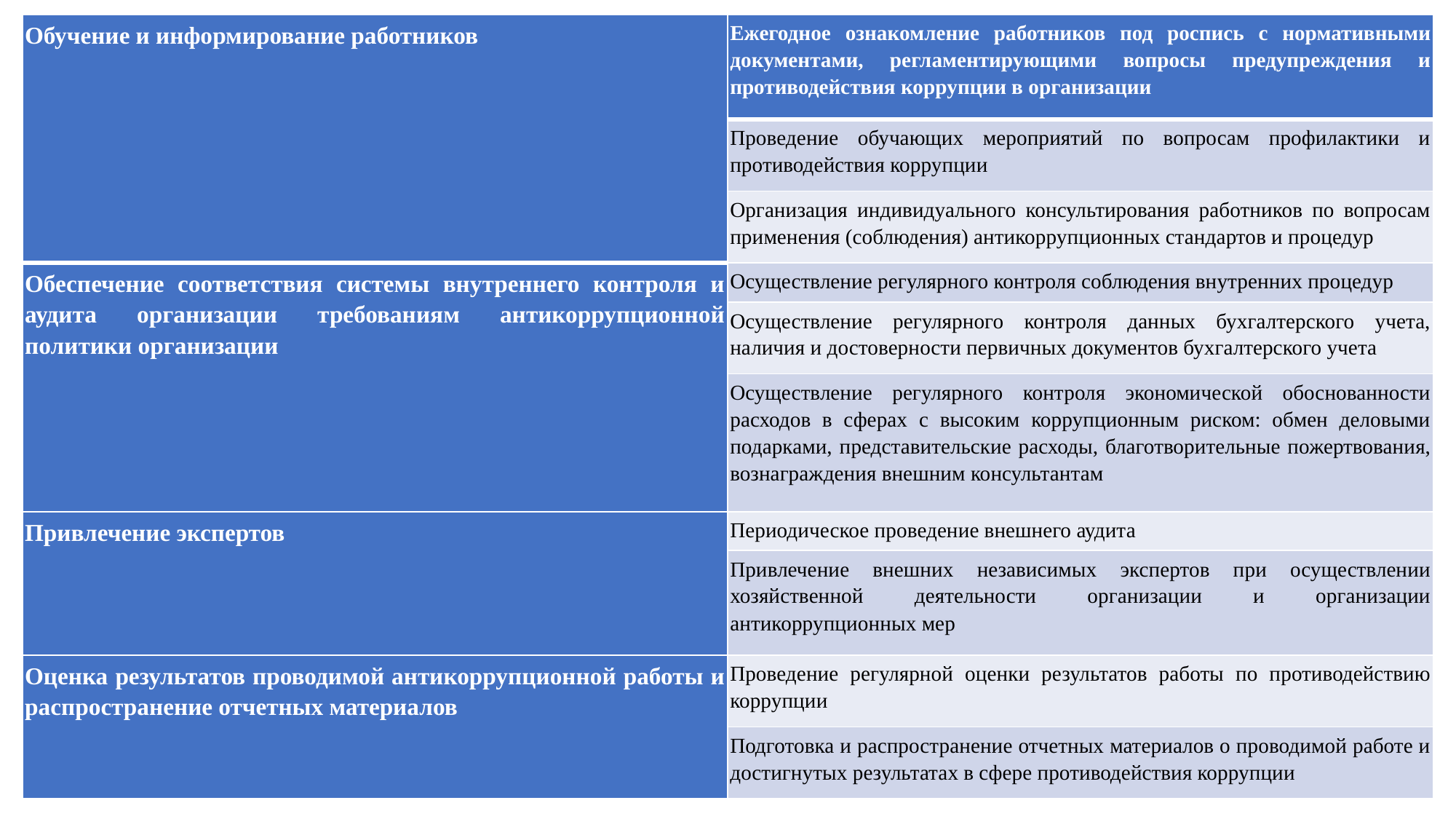

| Обучение и информирование работников | Ежегодное ознакомление работников под роспись с нормативными документами, регламентирующими вопросы предупреждения и противодействия коррупции в организации |
| --- | --- |
|  | Проведение обучающих мероприятий по вопросам профилактики и противодействия коррупции |
|  | Организация индивидуального консультирования работников по вопросам применения (соблюдения) антикоррупционных стандартов и процедур |
| Обеспечение соответствия системы внутреннего контроля и аудита организации требованиям антикоррупционной политики организации | Осуществление регулярного контроля соблюдения внутренних процедур |
|  | Осуществление регулярного контроля данных бухгалтерского учета, наличия и достоверности первичных документов бухгалтерского учета |
|  | Осуществление регулярного контроля экономической обоснованности расходов в сферах с высоким коррупционным риском: обмен деловыми подарками, представительские расходы, благотворительные пожертвования, вознаграждения внешним консультантам |
| Привлечение экспертов | Периодическое проведение внешнего аудита |
|  | Привлечение внешних независимых экспертов при осуществлении хозяйственной деятельности организации и организации антикоррупционных мер |
| Оценка результатов проводимой антикоррупционной работы и распространение отчетных материалов | Проведение регулярной оценки результатов работы по противодействию коррупции |
|  | Подготовка и распространение отчетных материалов о проводимой работе и достигнутых результатах в сфере противодействия коррупции |